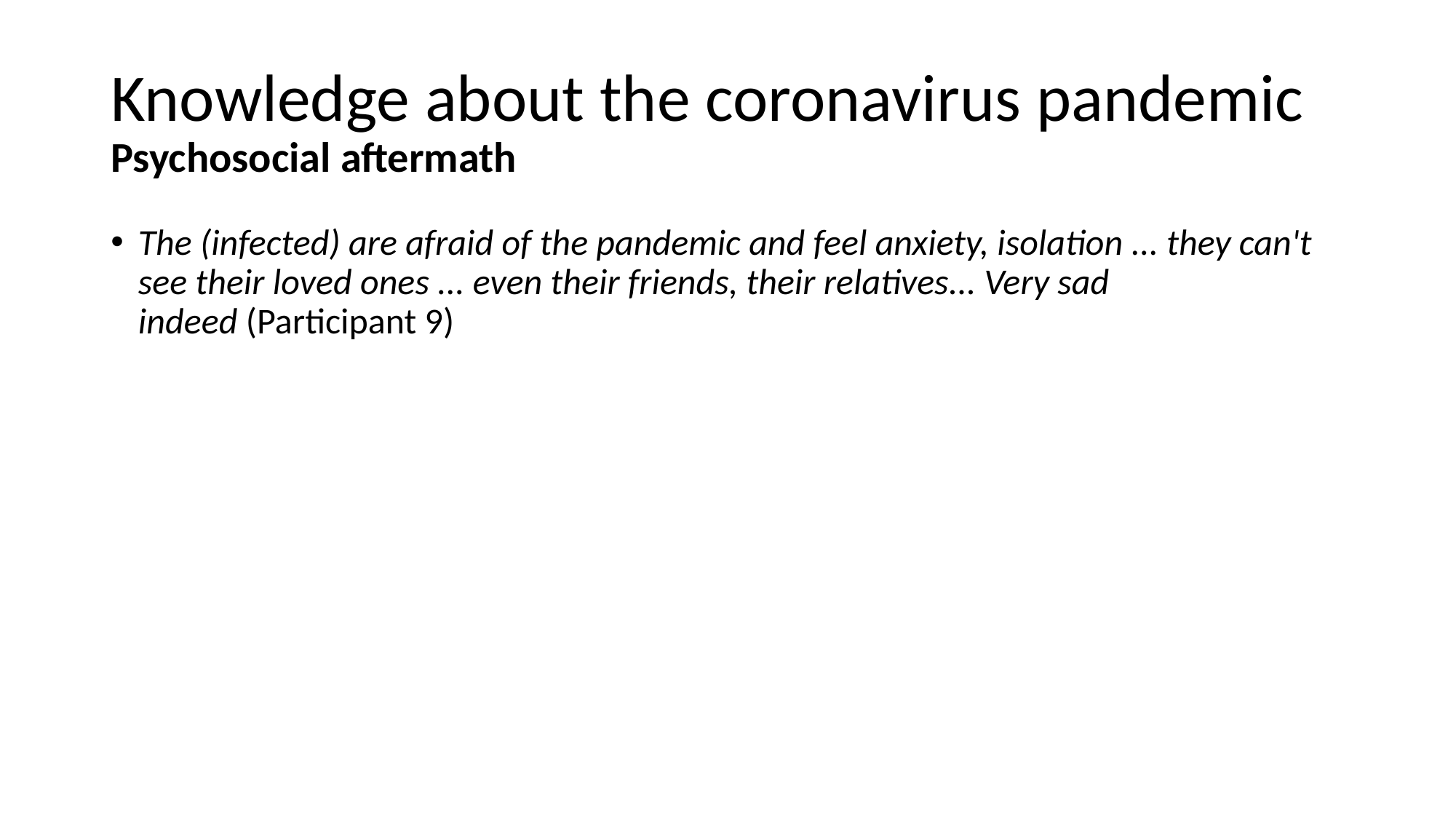

# Knowledge about the coronavirus pandemic Psychosocial aftermath
The (infected) are afraid of the pandemic and feel anxiety, isolation ... they can't see their loved ones ... even their friends, their relatives... Very sad indeed (Participant 9)